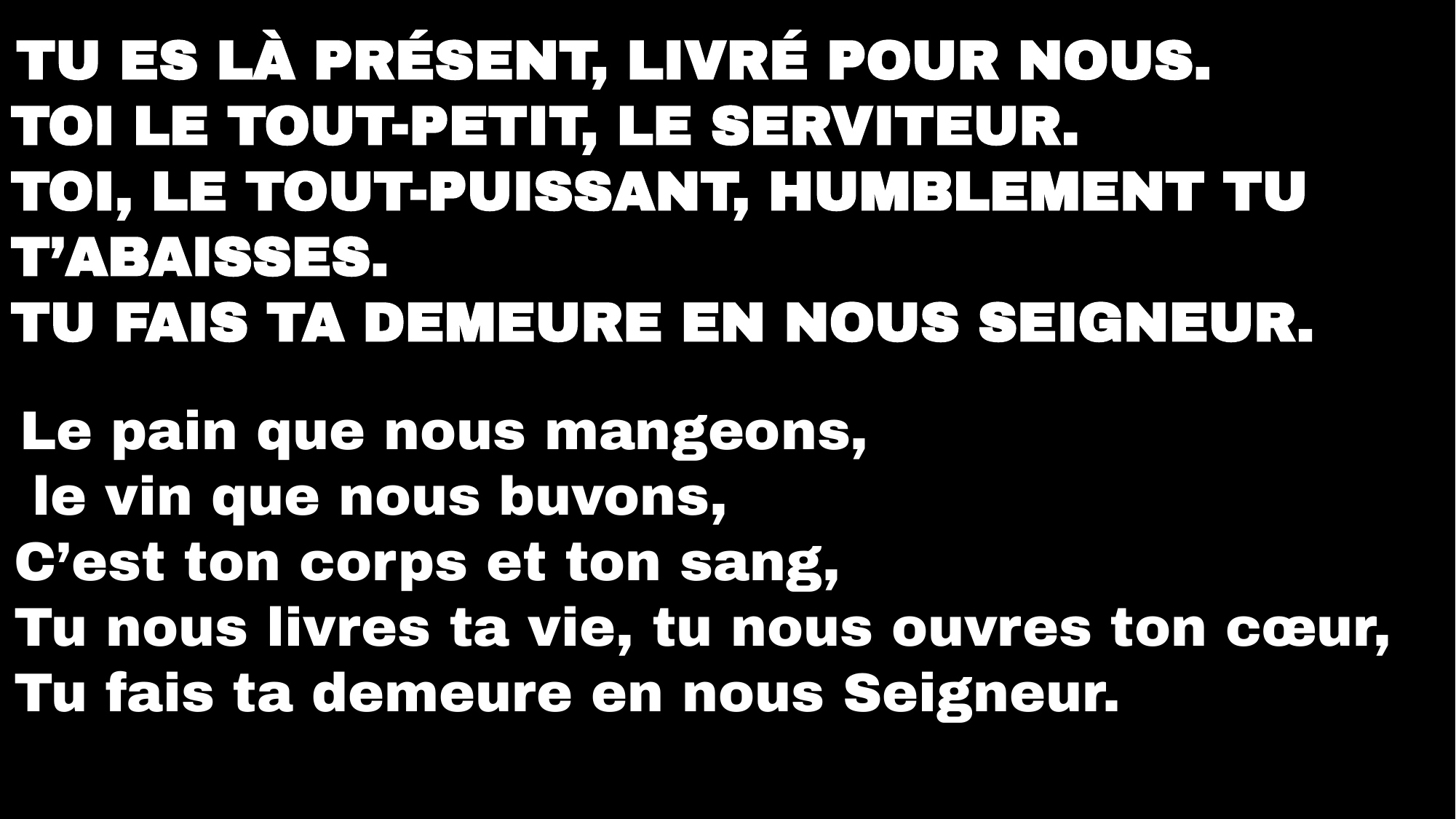

Tu es là présent, livré pour nous.
Toi le tout-petit, le serviteur.
Toi, le Tout-Puissant, humblement tu t’abaisses.
Tu fais ta demeure en nous Seigneur.
 Le pain que nous mangeons,
 le vin que nous buvons,
C’est ton corps et ton sang,
Tu nous livres ta vie, tu nous ouvres ton cœur,
Tu fais ta demeure en nous Seigneur.